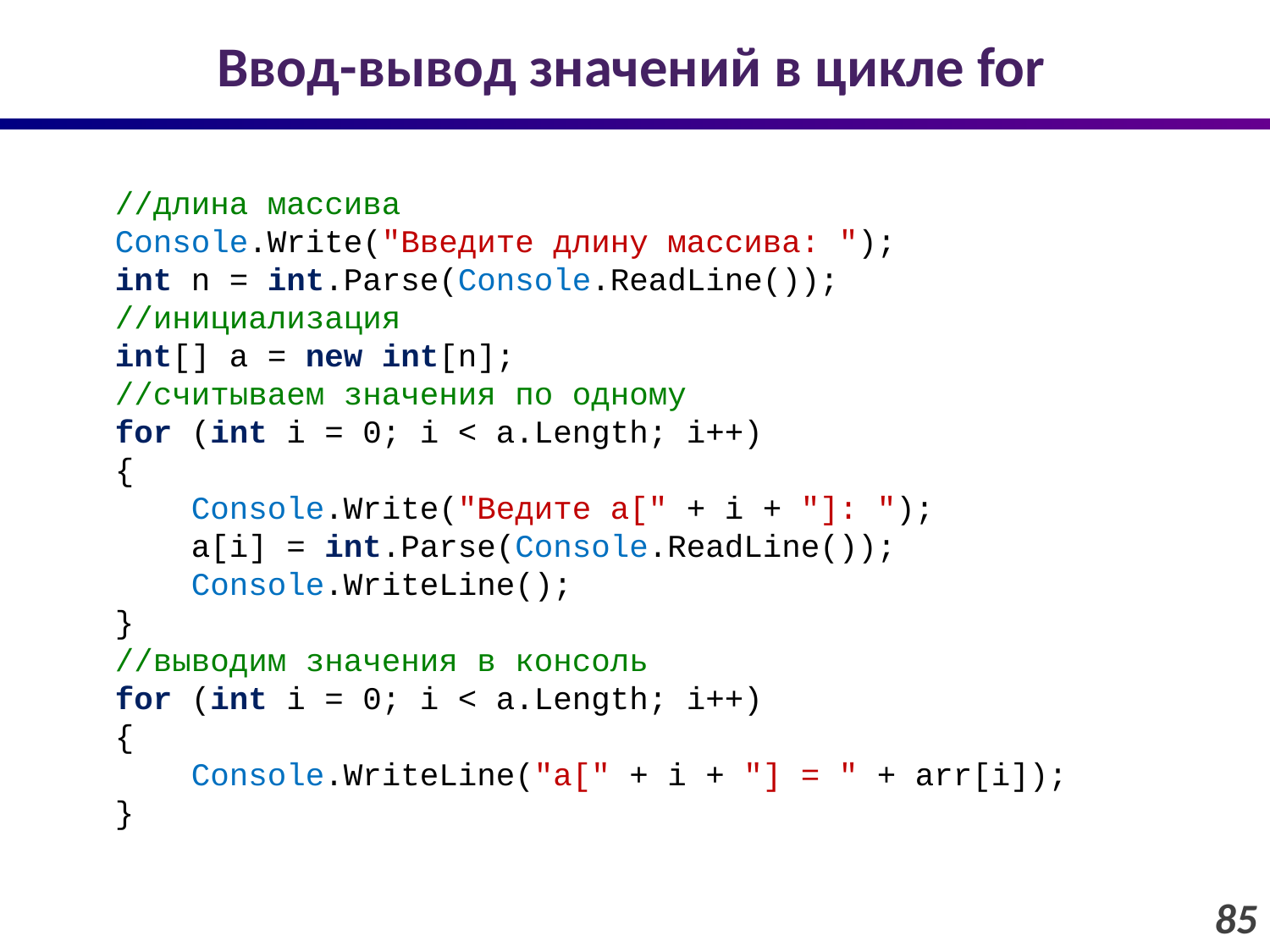

# Ввод-вывод значений в цикле for
//длина массива
Console.Write("Введите длину массива: ");
int n = int.Parse(Console.ReadLine());
//инициализация
int[] a = new int[n];
//считываем значения по одному
for (int i = 0; i < a.Length; i++)
{
    Console.Write("Ведите a[" + i + "]: ");
    a[i] = int.Parse(Console.ReadLine());
    Console.WriteLine();
}
//выводим значения в консоль
for (int i = 0; i < a.Length; i++)
{
    Console.WriteLine("a[" + i + "] = " + arr[i]);
}
85